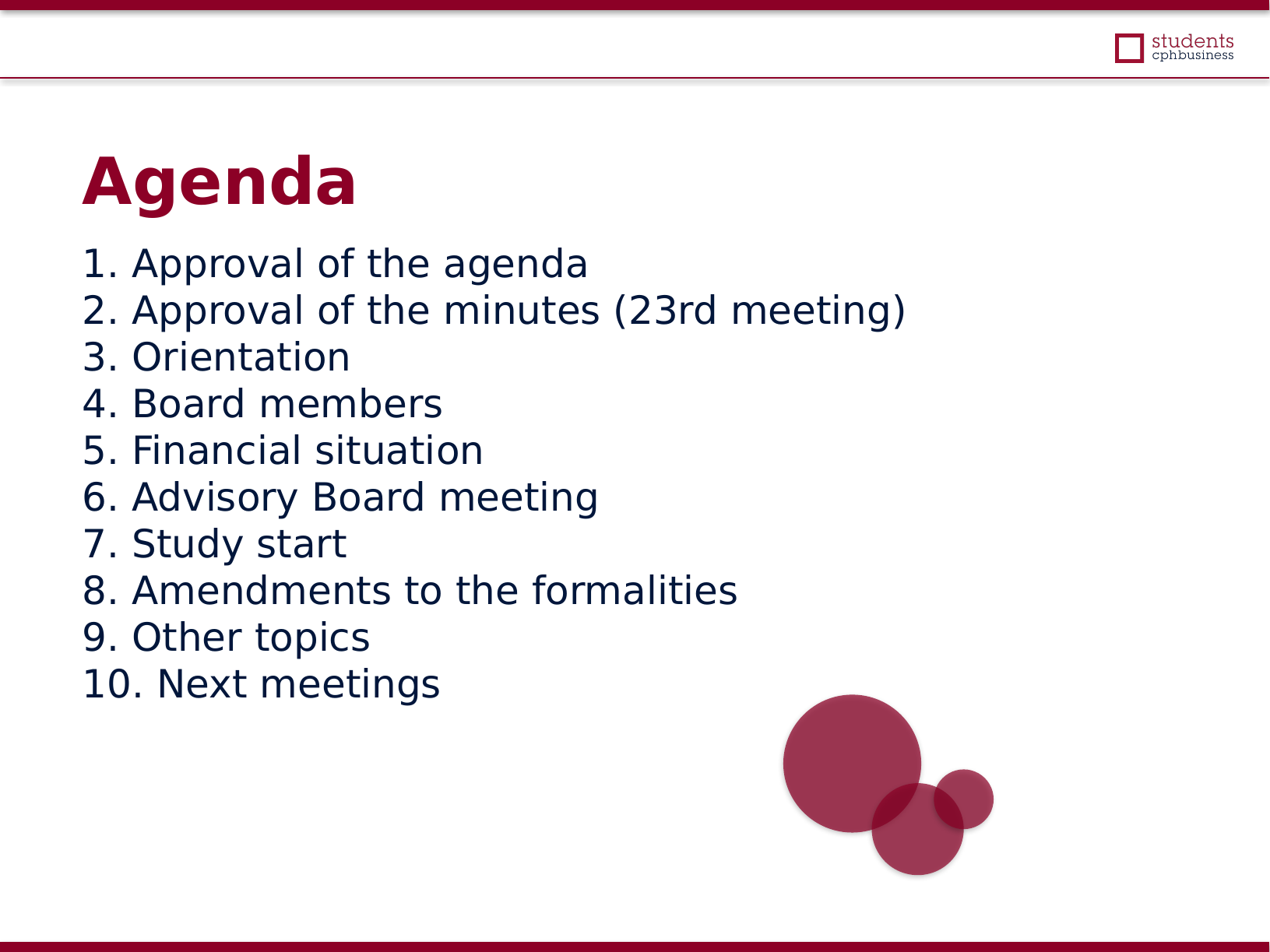

Agenda
1. Approval of the agenda
2. Approval of the minutes (23rd meeting)
3. Orientation
4. Board members
5. Financial situation
6. Advisory Board meeting
7. Study start
8. Amendments to the formalities
9. Other topics
10. Next meetings